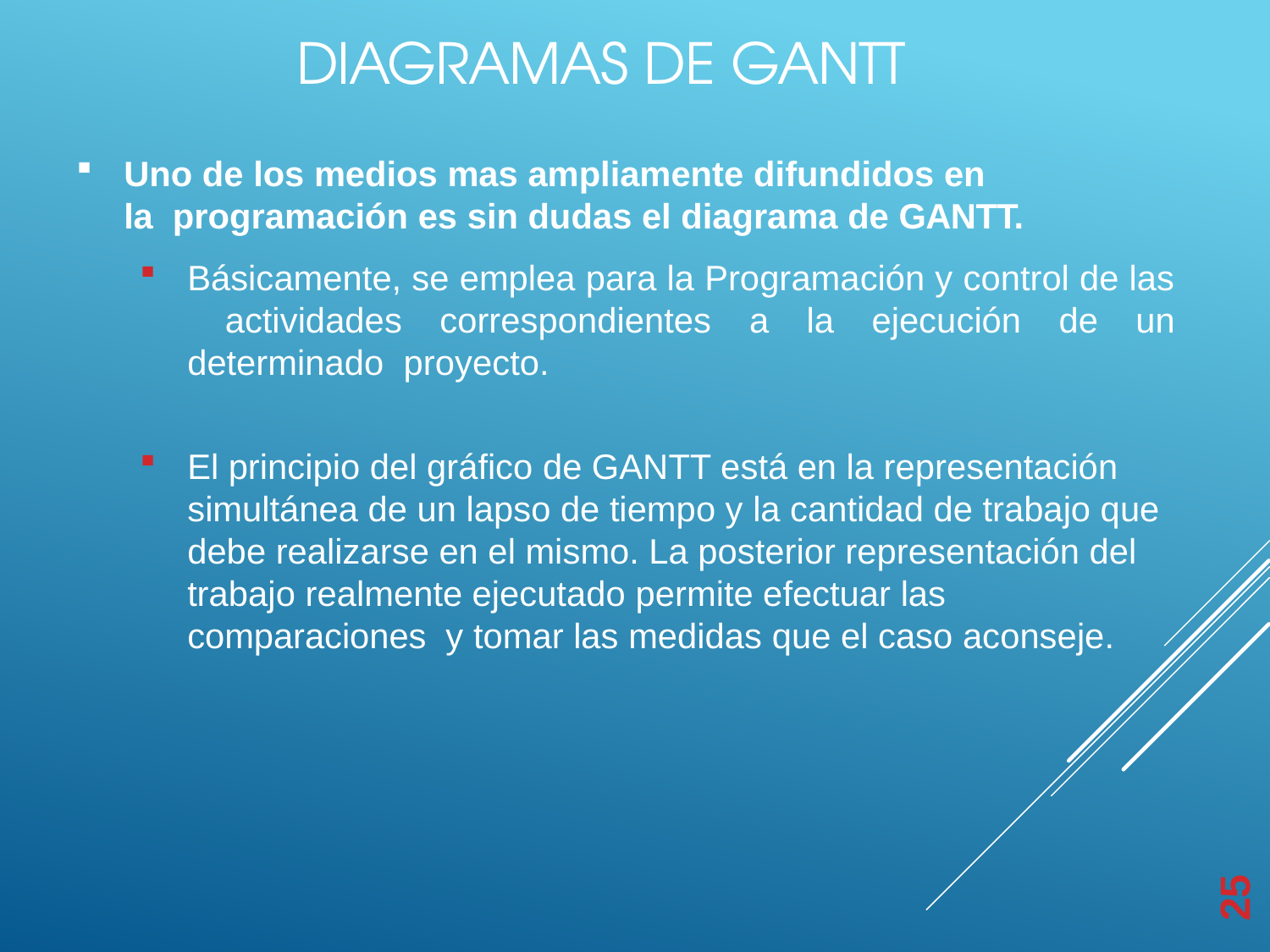

# DIAGRAMAS DE GANTT
Uno de los medios mas ampliamente difundidos en la  programación es sin dudas el diagrama de GANTT.
Básicamente, se emplea para la Programación y control de las  actividades correspondientes a la ejecución de un determinado  proyecto.

El principio del gráfico de GANTT está en la representación  simultánea de un lapso de tiempo y la cantidad de trabajo que  debe realizarse en el mismo. La posterior representación del  trabajo realmente ejecutado permite efectuar las comparaciones  y tomar las medidas que el caso aconseje.
25